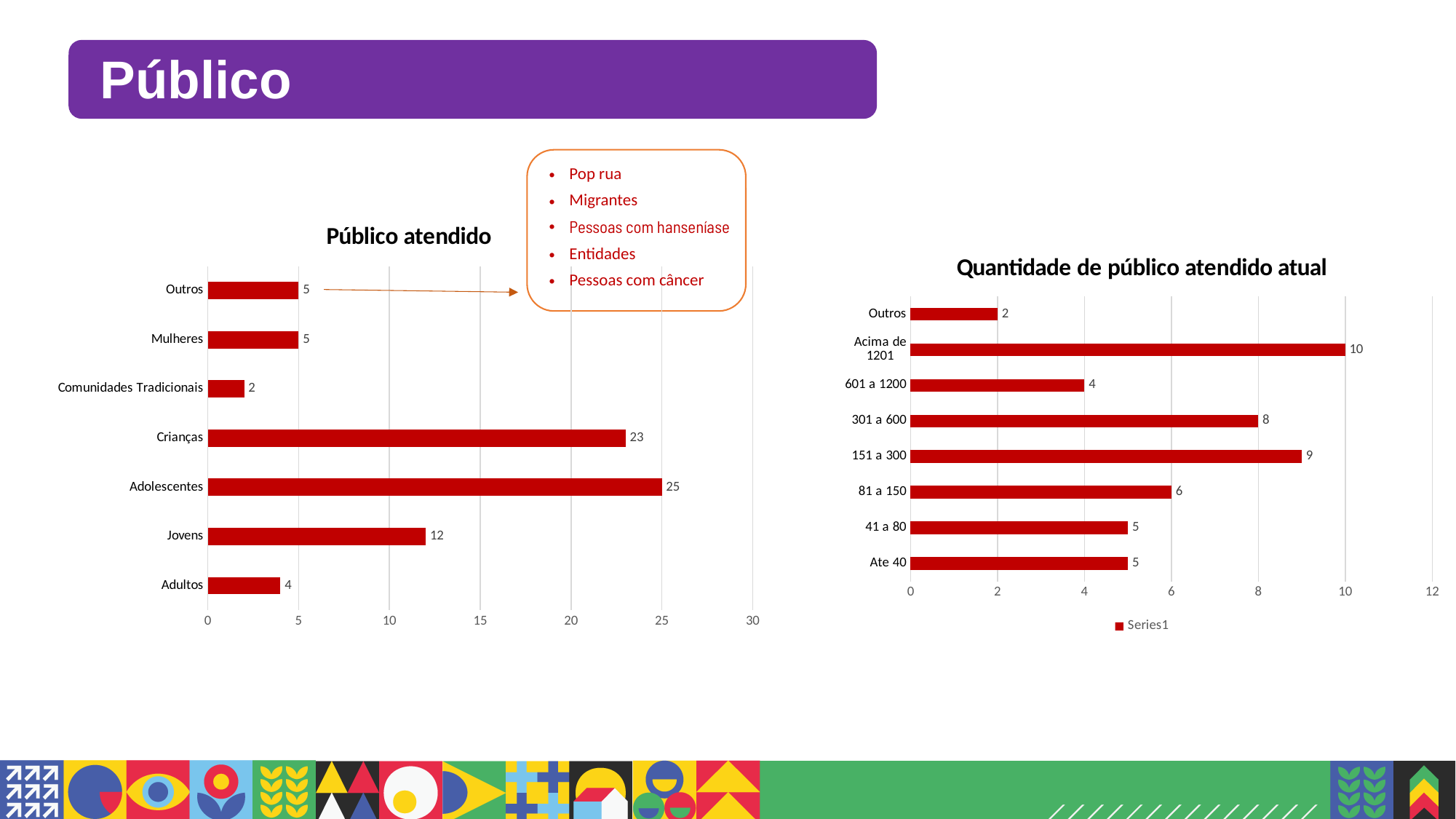

# Público

| Pop rua |
| --- |
| Migrantes |
| Pessoas com hanseníase |
| Entidades |
| Pessoas com câncer |

### Chart: Público atendido

| Category |  |
|---|---|
| Adultos | 4.0 |
| Jovens | 12.0 |
| Adolescentes | 25.0 |
| Crianças | 23.0 |
| Comunidades Tradicionais | 2.0 |
| Mulheres | 5.0 |
| Outros | 5.0 |

### Chart: Quantidade de público atendido atual

| Category |  |
|---|---|
| Ate 40 | 5.0 |
| 41 a 80 | 5.0 |
| 81 a 150 | 6.0 |
| 151 a 300 | 9.0 |
| 301 a 600 | 8.0 |
| 601 a 1200 | 4.0 |
| Acima de 1201 | 10.0 |
| Outros | 2.0 |